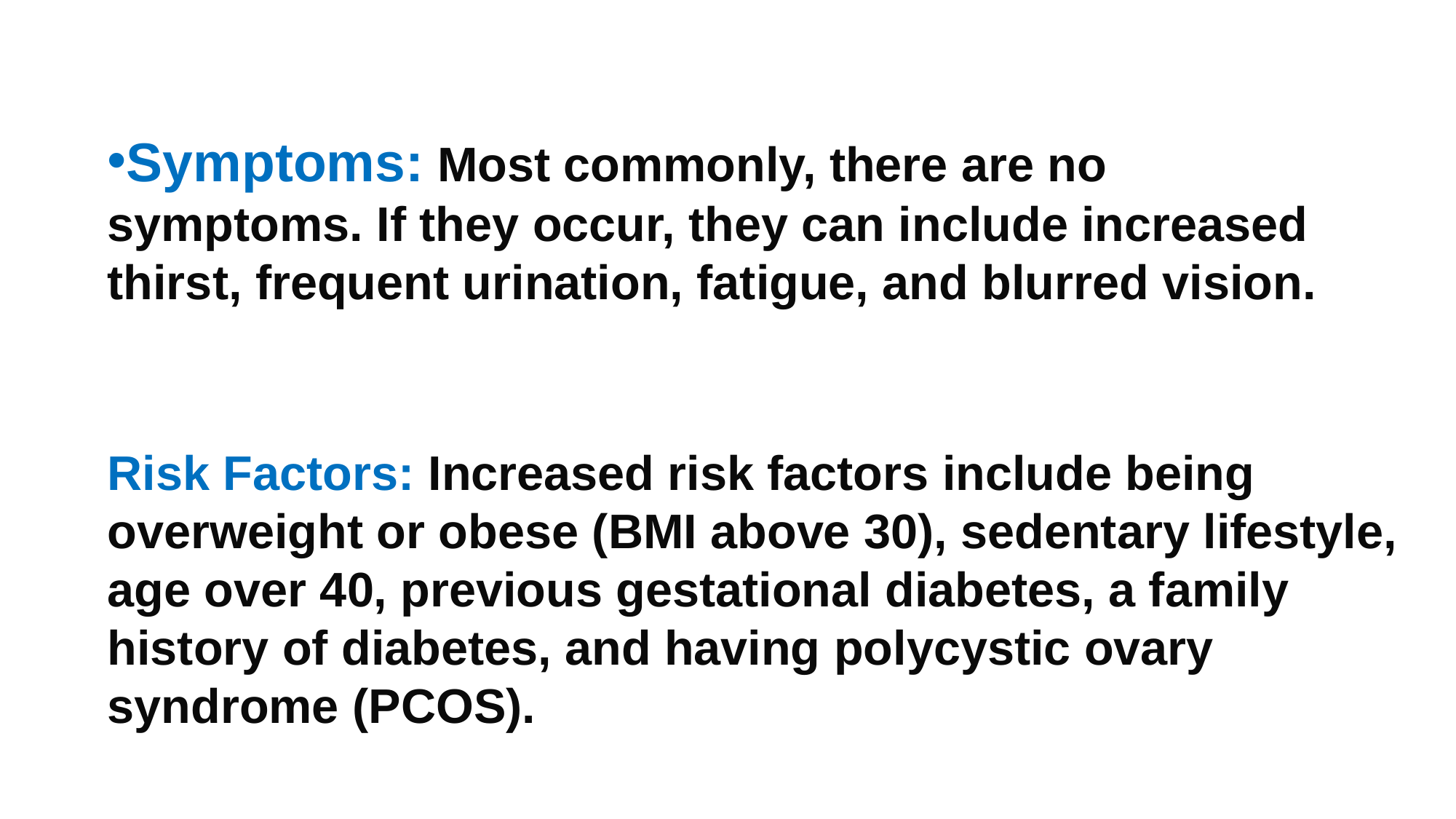

Symptoms: Most commonly, there are no symptoms. If they occur, they can include increased thirst, frequent urination, fatigue, and blurred vision.
Risk Factors: Increased risk factors include being overweight or obese (BMI above 30), sedentary lifestyle, age over 40, previous gestational diabetes, a family history of diabetes, and having polycystic ovary syndrome (PCOS).